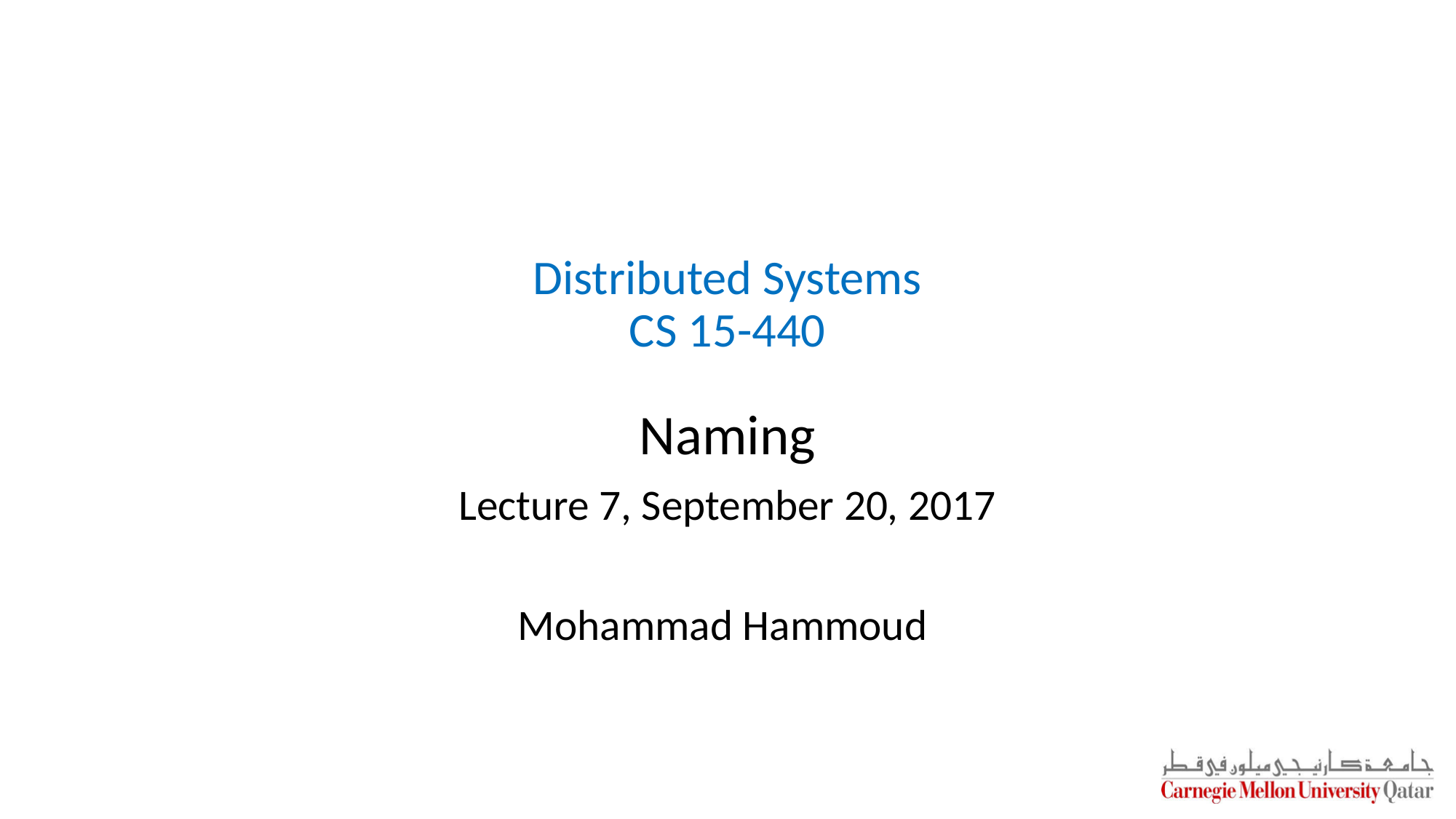

# Distributed Systems CS 15-440
Naming
Lecture 7, September 20, 2017

Mohammad Hammoud